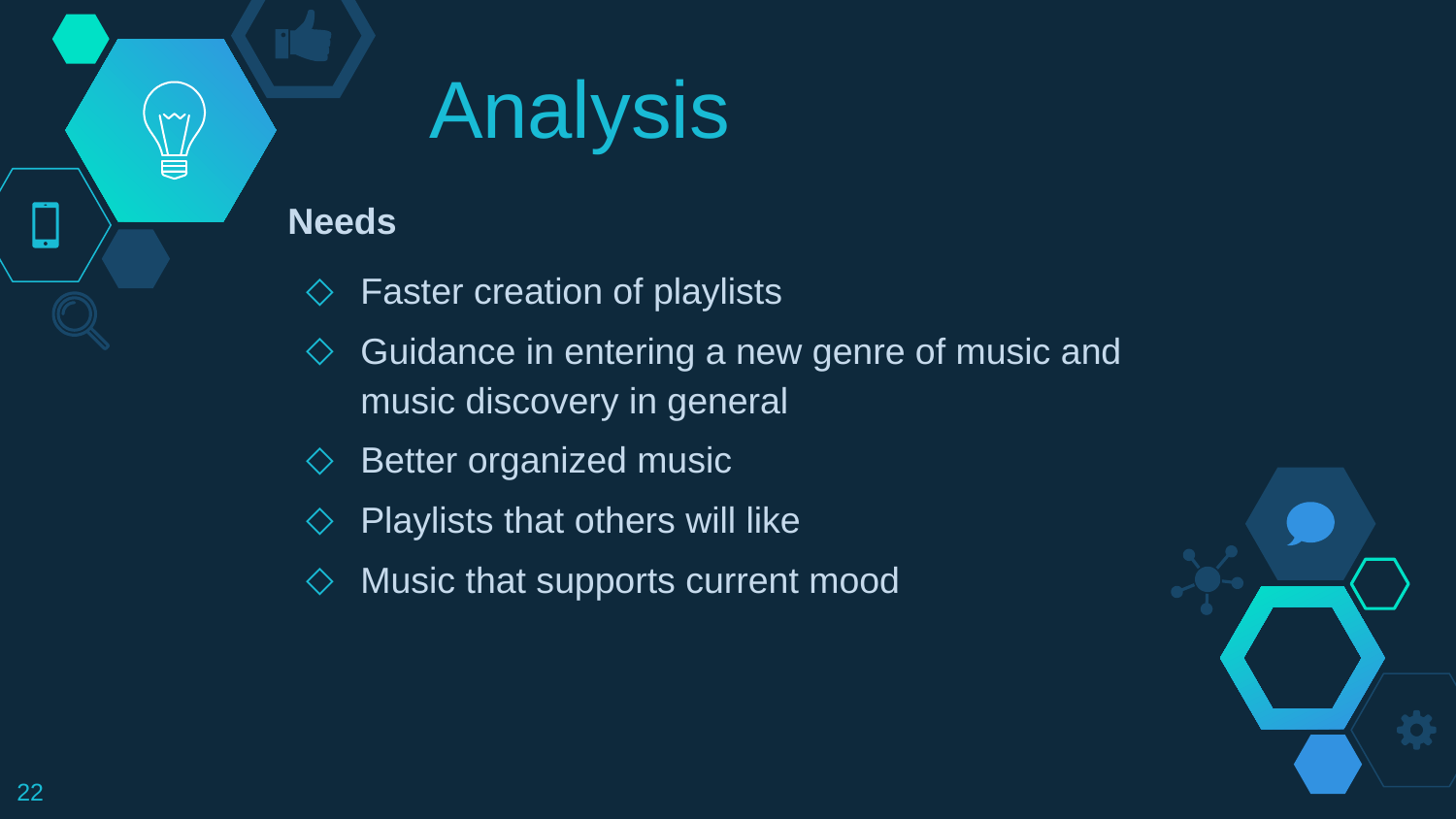

# Analysis
Needs
Faster creation of playlists
Guidance in entering a new genre of music and music discovery in general
Better organized music
Playlists that others will like
Music that supports current mood

22